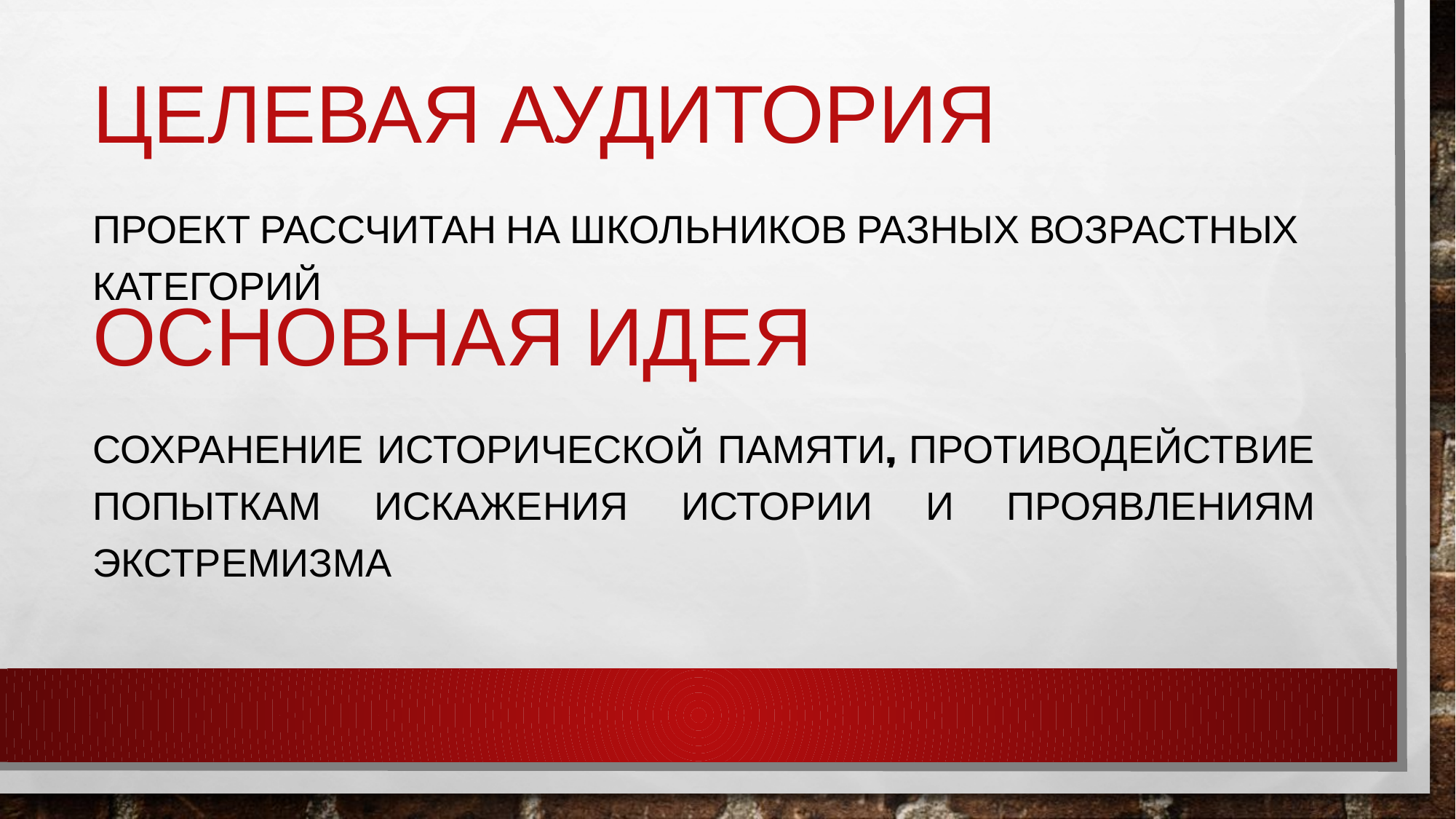

цЕлевая аудитория
Проект рассчитан на школьников разных возрастных категорий
Основная идея
Сохранение исторической памяти, противодействие попыткам искажения истории и проявлениям экстремизма